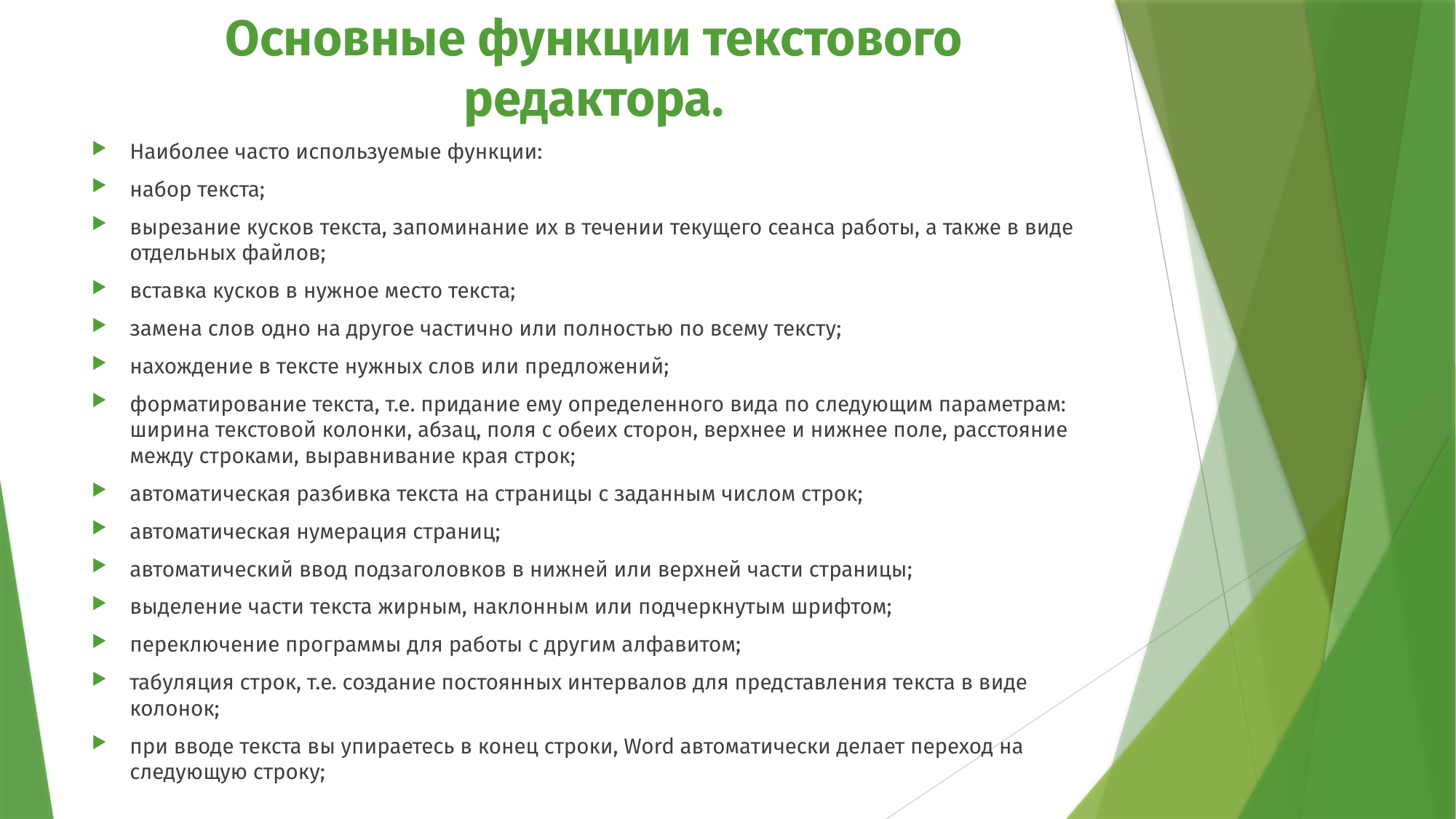

# Основные функции текстового редактора.
Наиболее часто используемые функции:
набор текста;
вырезание кусков текста, запоминание их в течении текущего сеанса работы, а также в виде отдельных файлов;
вставка кусков в нужное место текста;
замена слов одно на другое частично или полностью по всему тексту;
нахождение в тексте нужных слов или предложений;
форматирование текста, т.е. придание ему определенного вида по следующим параметрам: ширина текстовой колонки, абзац, поля с обеих сторон, верхнее и нижнее поле, расстояние между строками, выравнивание края строк;
автоматическая разбивка текста на страницы с заданным числом строк;
автоматическая нумерация страниц;
автоматический ввод подзаголовков в нижней или верхней части страницы;
выделение части текста жирным, наклонным или подчеркнутым шрифтом;
переключение программы для работы с другим алфавитом;
табуляция строк, т.е. создание постоянных интервалов для представления текста в виде колонок;
при вводе текста вы упираетесь в конец строки, Word автоматически делает переход на следующую строку;